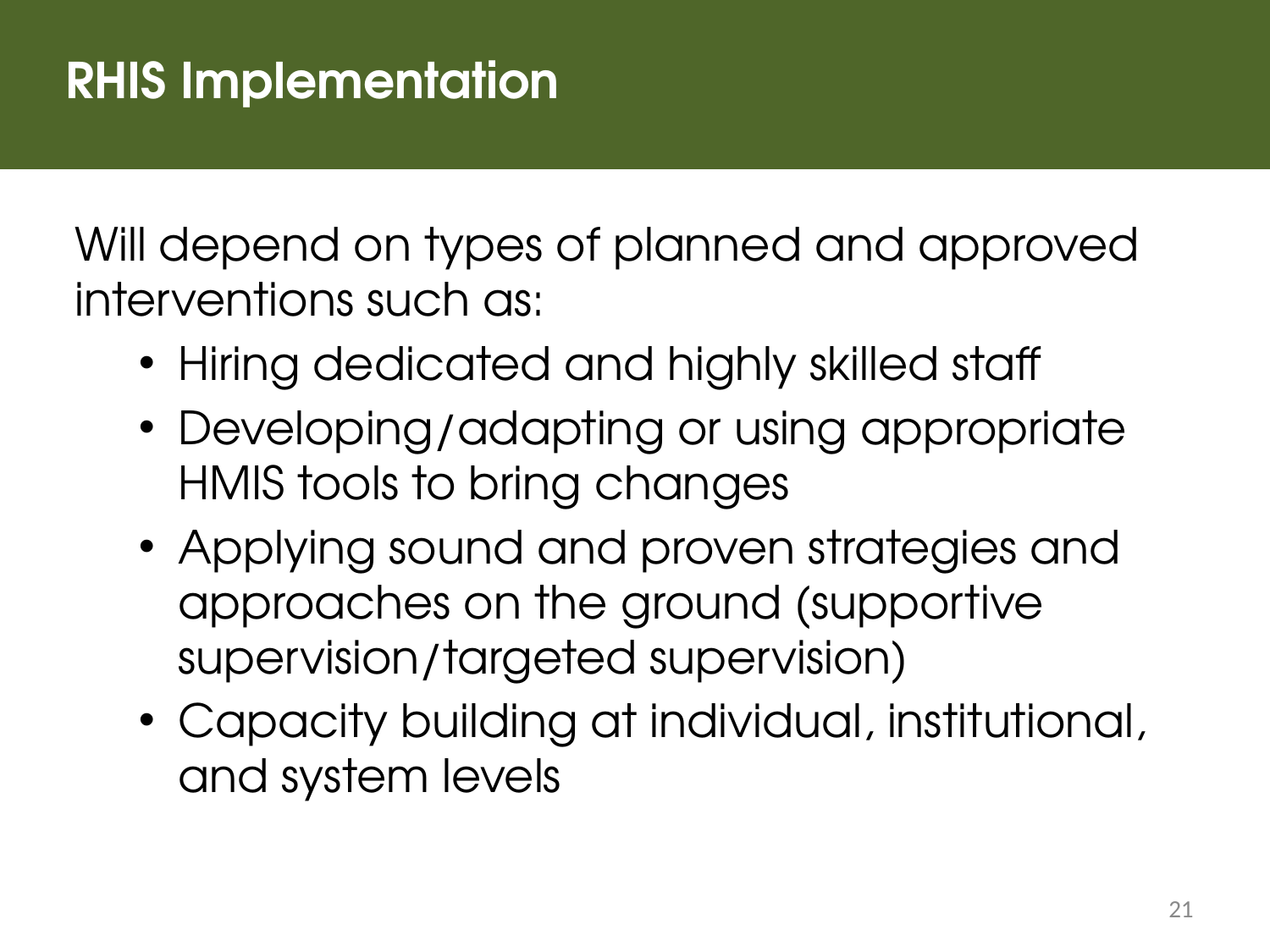

# RHIS Implementation
Will depend on types of planned and approved interventions such as:
Hiring dedicated and highly skilled staff
Developing/adapting or using appropriate HMIS tools to bring changes
Applying sound and proven strategies and approaches on the ground (supportive supervision/targeted supervision)
Capacity building at individual, institutional, and system levels

21